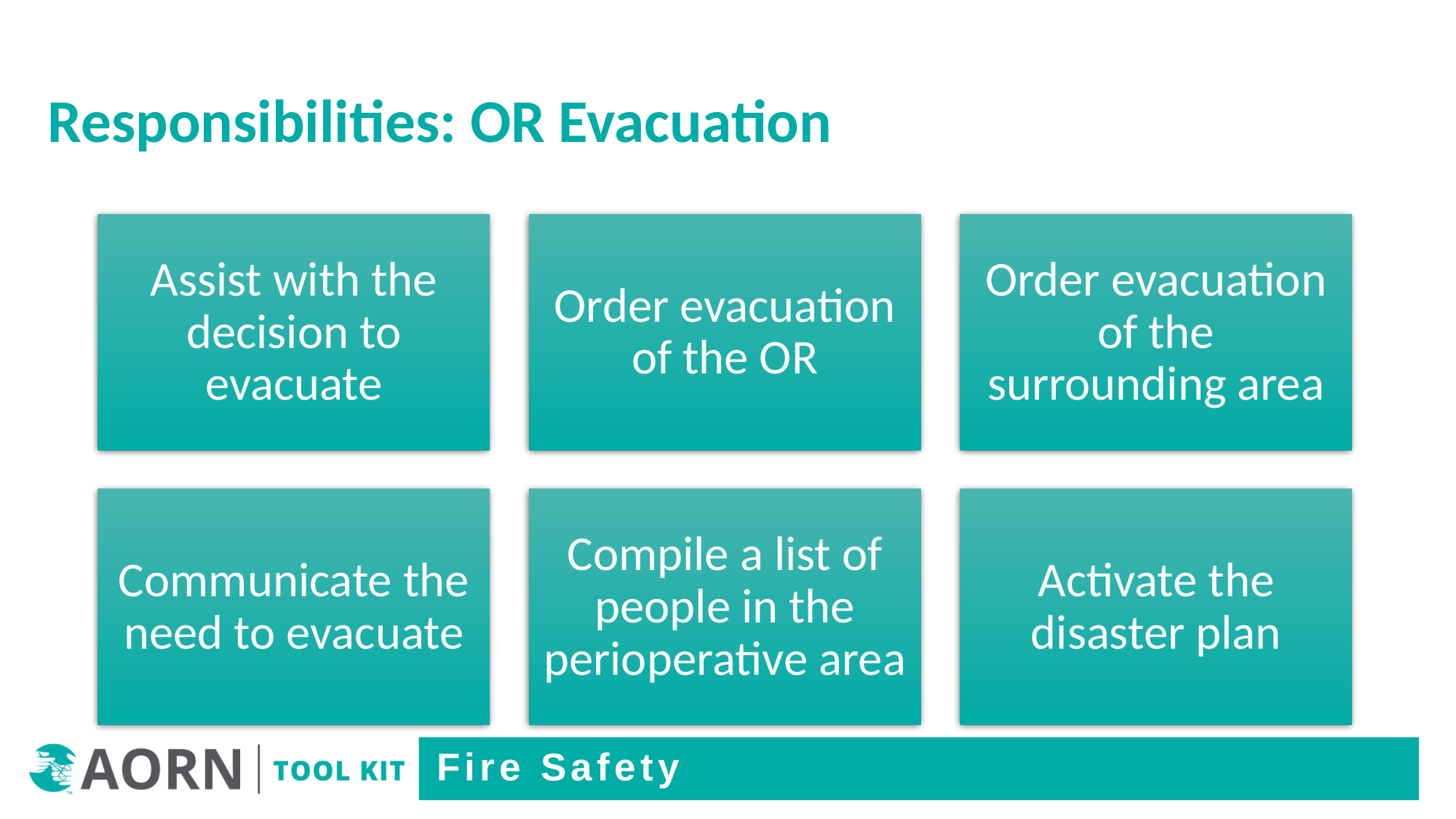

# Responsibilities: OR Evacuation
Assist with the decision to evacuate
Order evacuation of the OR
Order evacuation of the surrounding area
Communicate the need to evacuate
Compile a list of people in the perioperative area
Activate the disaster plan

Fire Safety